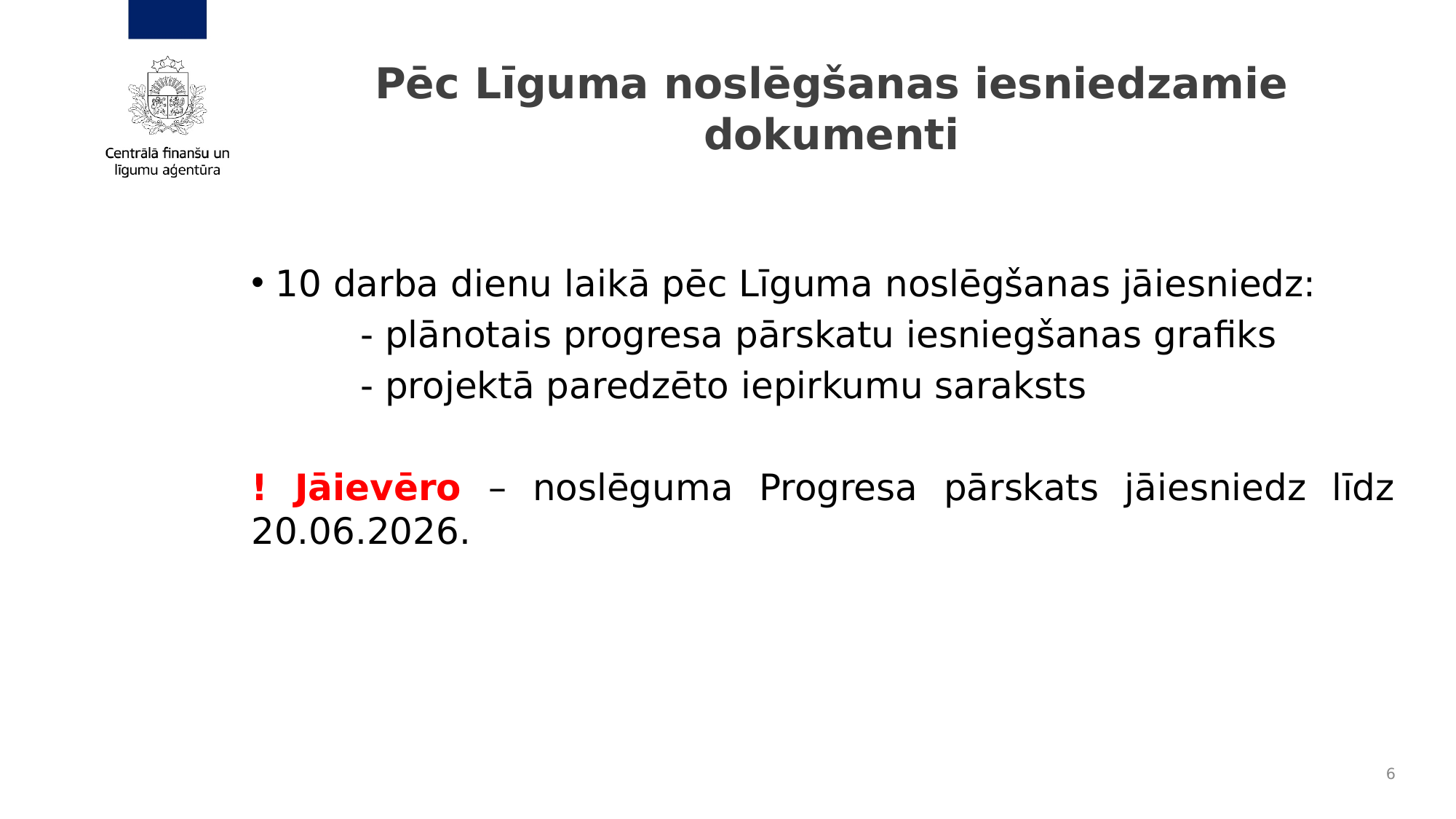

# Pēc Līguma noslēgšanas iesniedzamie dokumenti
 10 darba dienu laikā pēc Līguma noslēgšanas jāiesniedz:
	- plānotais progresa pārskatu iesniegšanas grafiks
	- projektā paredzēto iepirkumu saraksts

! Jāievēro – noslēguma Progresa pārskats jāiesniedz līdz 20.06.2026.

6